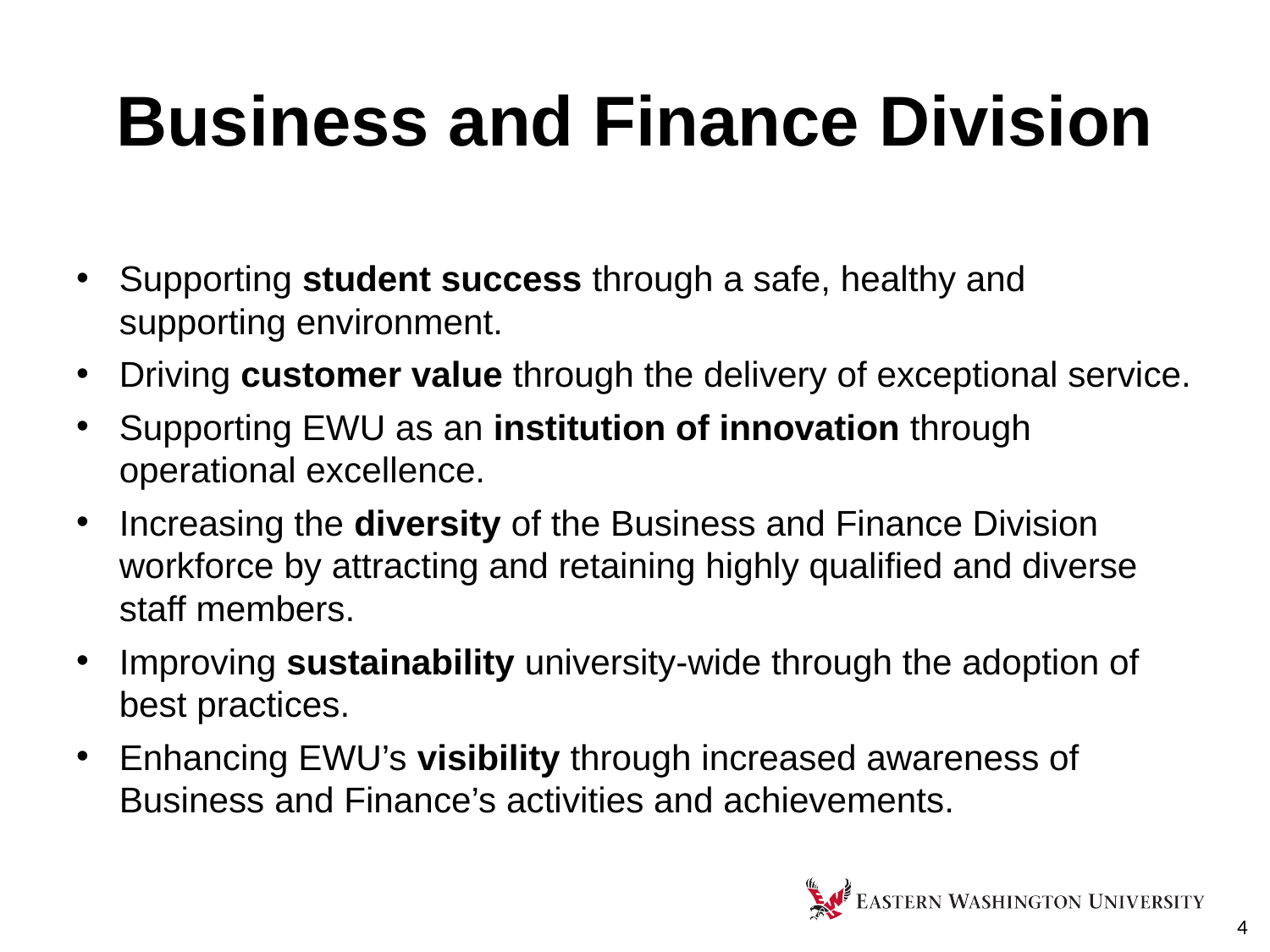

# Business and Finance Division

Supporting student success through a safe, healthy and supporting environment.
Driving customer value through the delivery of exceptional service.
Supporting EWU as an institution of innovation through operational excellence.
Increasing the diversity of the Business and Finance Division workforce by attracting and retaining highly qualified and diverse staff members.
Improving sustainability university-wide through the adoption of best practices.
Enhancing EWU’s visibility through increased awareness of Business and Finance’s activities and achievements.

4